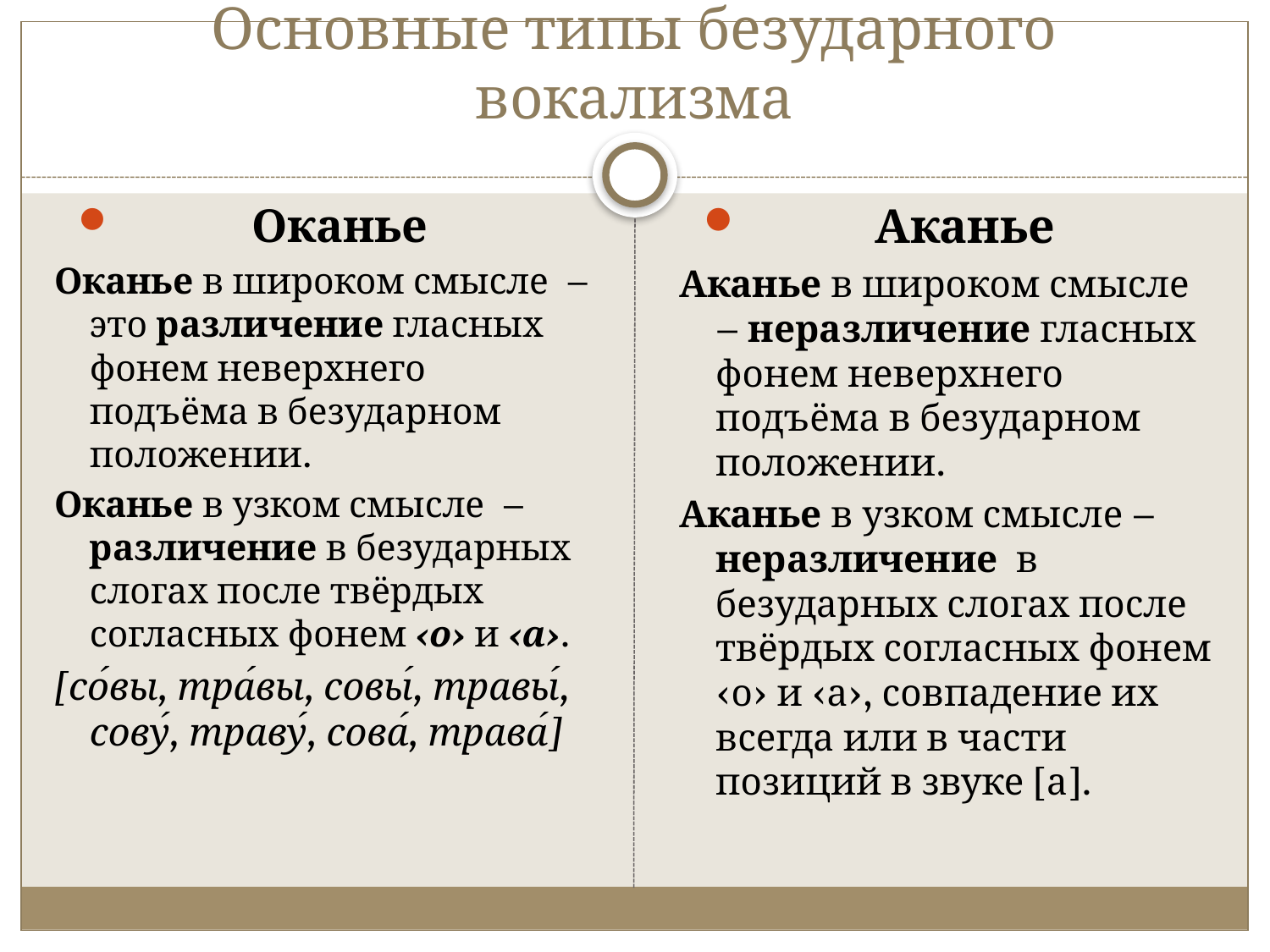

# Основные типы безударного вокализма
Оканье
Оканье в широком смысле  – это различение гласных фонем неверхнего подъёма в безударном положении.
Оканье в узком смысле  – различение в безударных слогах после твёрдых согласных фонем ‹о› и ‹а›.
[со́вы, тра́вы, совы́, травы́, сову́, траву́, сова́, трава́]
Аканье
Аканье в широком смысле – неразличение гласных фонем неверхнего подъёма в безударном  положении.
Аканье в узком смысле – неразличение  в безударных слогах после твёрдых согласных фонем ‹о› и ‹а›, совпадение их всегда или в части позиций в звуке [а].